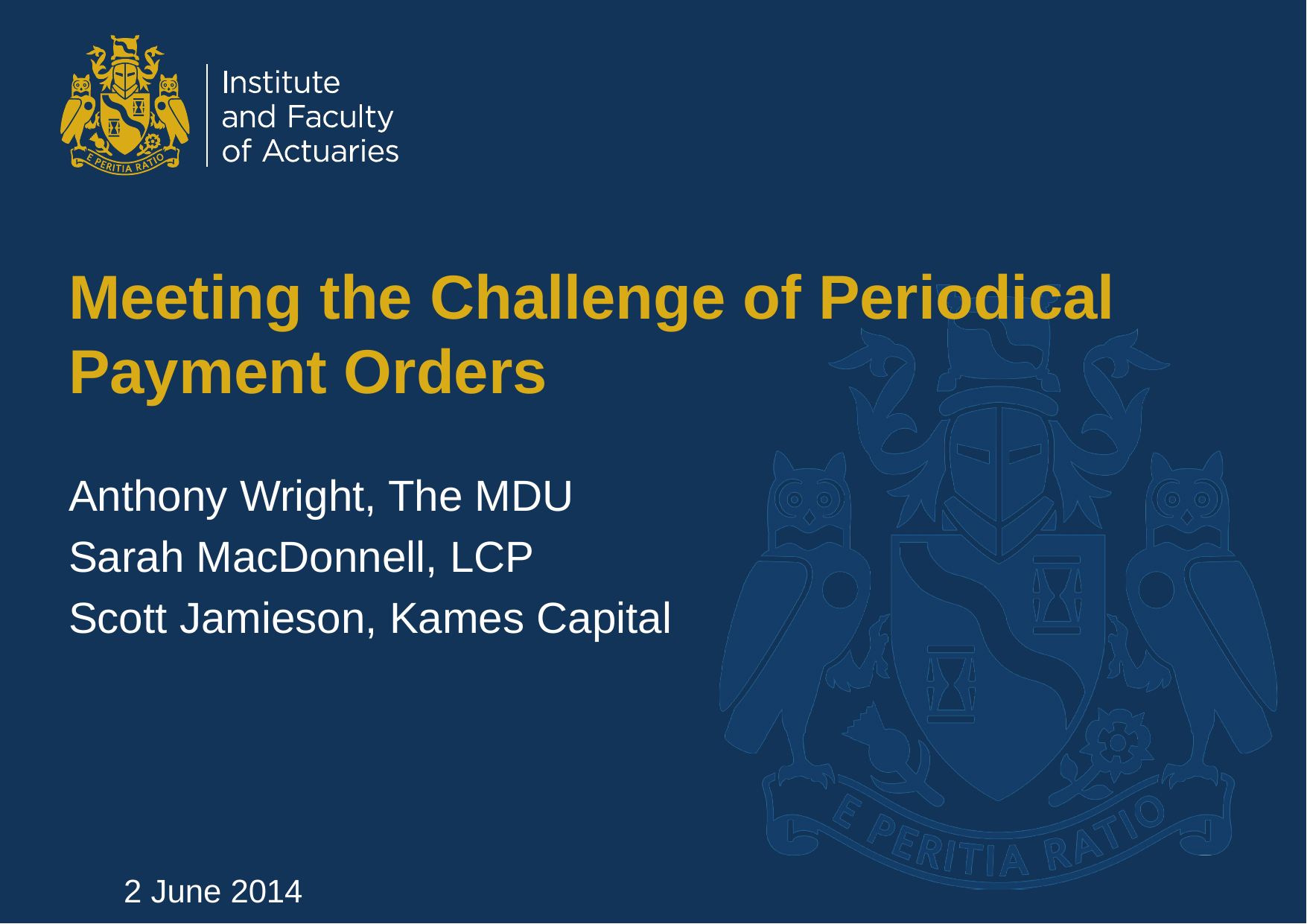

# Meeting the Challenge of Periodical Payment Orders
Anthony Wright, The MDU
Sarah MacDonnell, LCP
Scott Jamieson, Kames Capital

2 June 2014